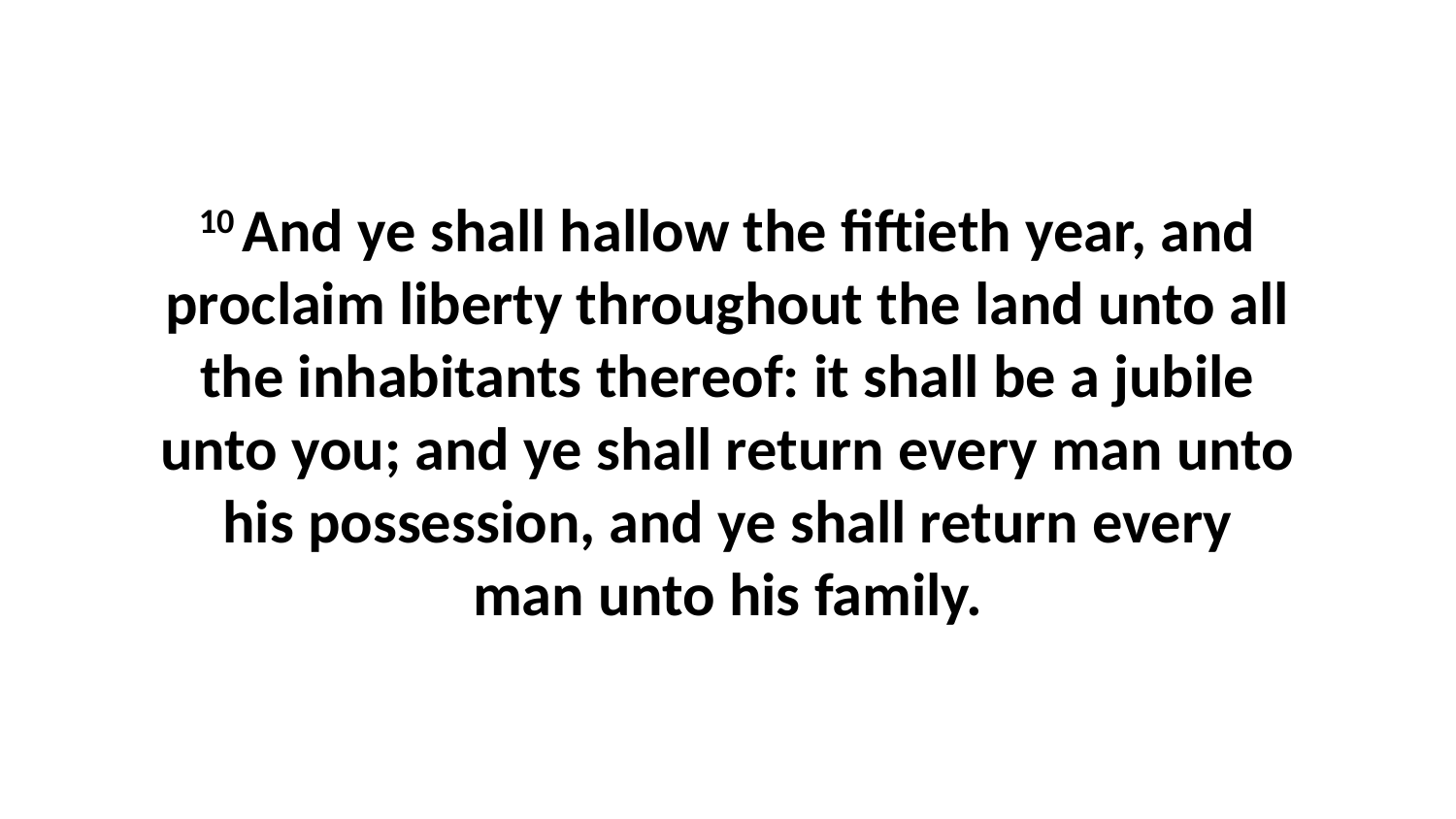

10 And ye shall hallow the fiftieth year, and proclaim liberty throughout the land unto all the inhabitants thereof: it shall be a jubile unto you; and ye shall return every man unto his possession, and ye shall return every man unto his family.